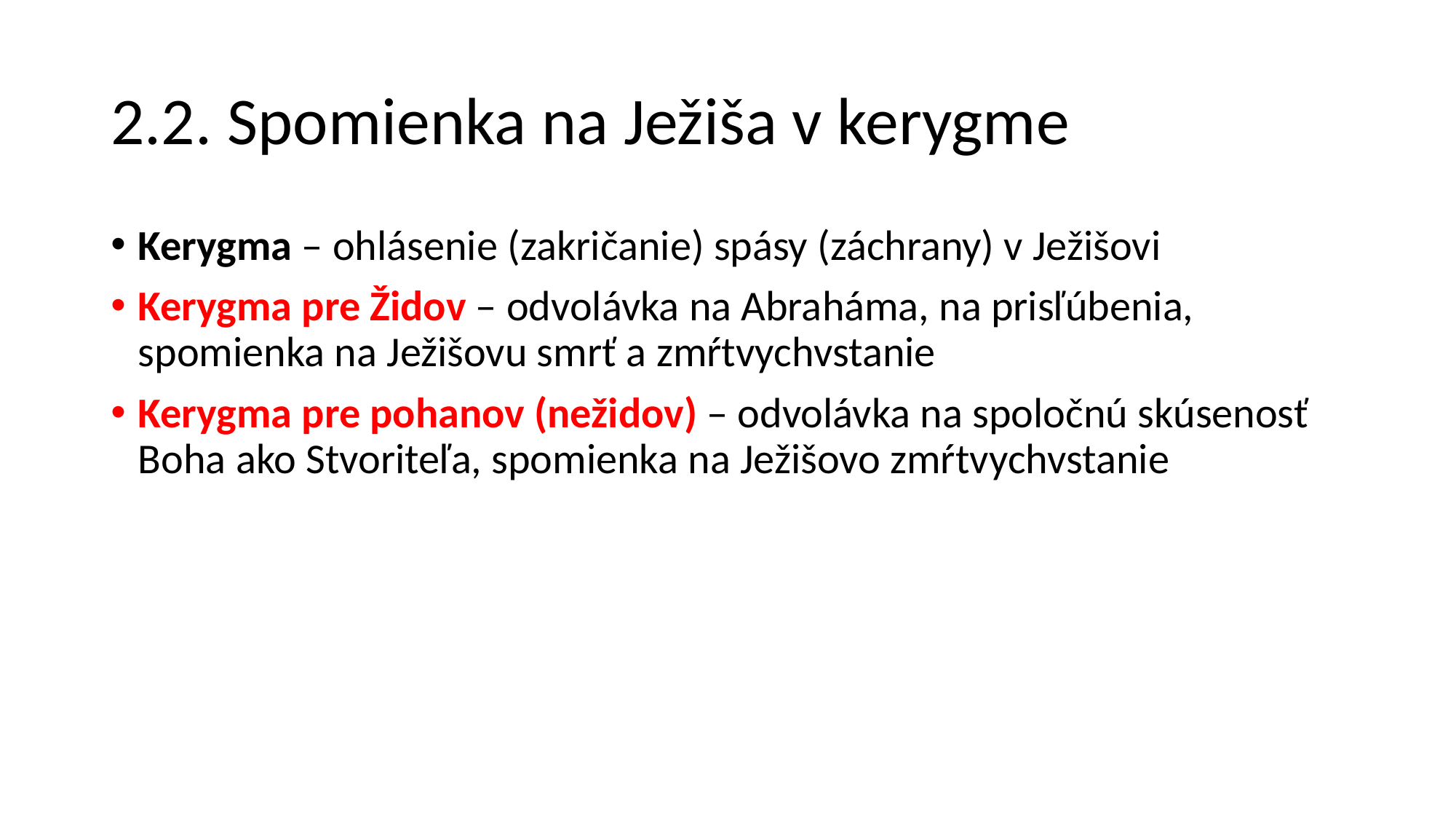

# 2.2. Spomienka na Ježiša v kerygme
Kerygma – ohlásenie (zakričanie) spásy (záchrany) v Ježišovi
Kerygma pre Židov – odvolávka na Abraháma, na prisľúbenia, spomienka na Ježišovu smrť a zmŕtvychvstanie
Kerygma pre pohanov (nežidov) – odvolávka na spoločnú skúsenosť Boha ako Stvoriteľa, spomienka na Ježišovo zmŕtvychvstanie